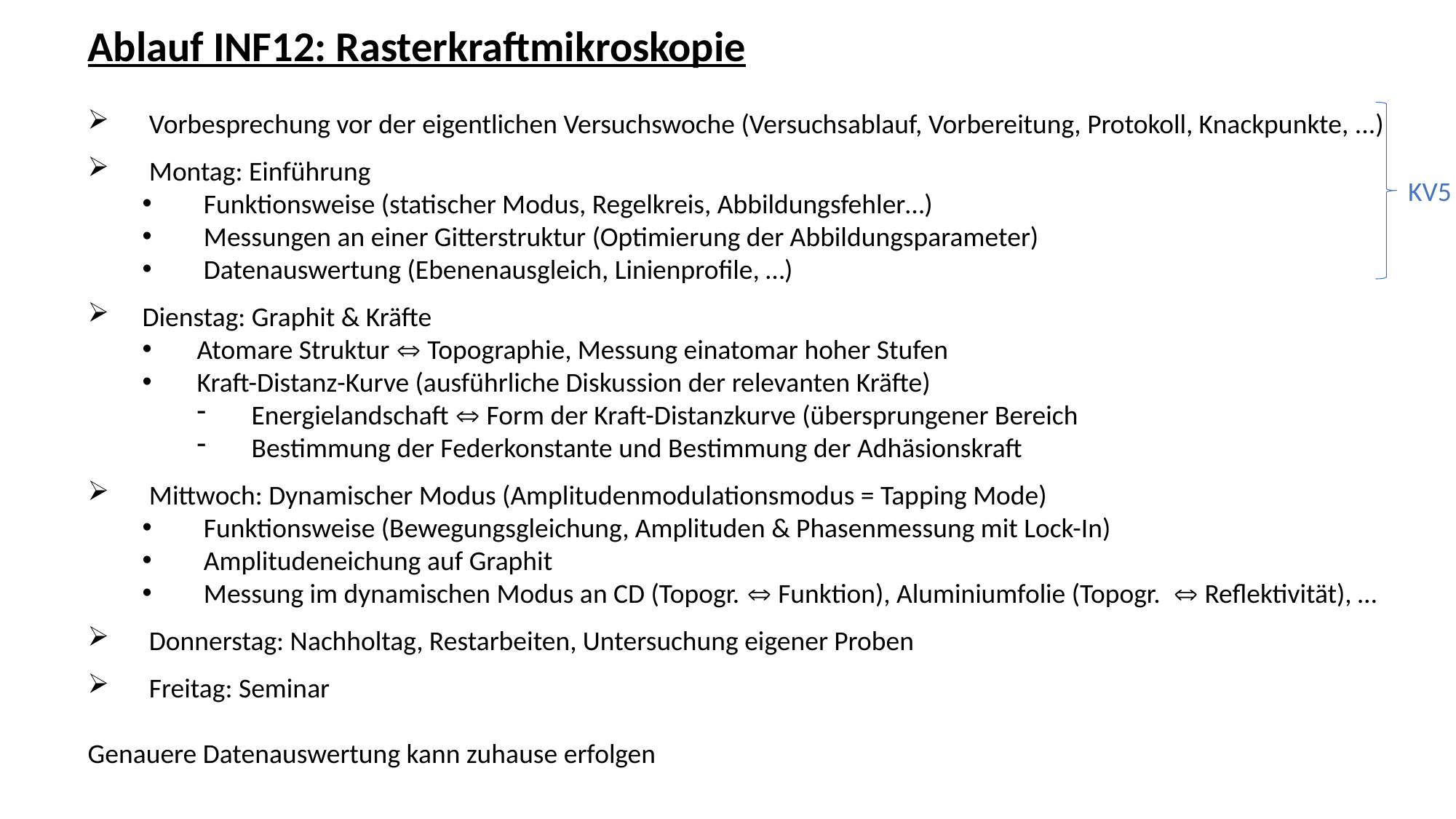

Ablauf INF12: Rasterkraftmikroskopie

Vorbesprechung vor der eigentlichen Versuchswoche (Versuchsablauf, Vorbereitung, Protokoll, Knackpunkte, ...)

Montag: Einführung
Funktionsweise (statischer Modus, Regelkreis, Abbildungsfehler…)
Messungen an einer Gitterstruktur (Optimierung der Abbildungsparameter)
Datenauswertung (Ebenenausgleich, Linienprofile, …)

Dienstag: Graphit & Kräfte
Atomare Struktur ⇔ Topographie, Messung einatomar hoher Stufen
Kraft-Distanz-Kurve (ausführliche Diskussion der relevanten Kräfte)
Energielandschaft ⇔ Form der Kraft-Distanzkurve (übersprungener Bereich
Bestimmung der Federkonstante und Bestimmung der Adhäsionskraft

Mittwoch: Dynamischer Modus (Amplitudenmodulationsmodus = Tapping Mode)
Funktionsweise (Bewegungsgleichung, Amplituden & Phasenmessung mit Lock-In)
Amplitudeneichung auf Graphit
Messung im dynamischen Modus an CD (Topogr. ⇔ Funktion), Aluminiumfolie (Topogr.  ⇔ Reflektivität), …

Donnerstag: Nachholtag, Restarbeiten, Untersuchung eigener Proben

Freitag: Seminar

Genauere Datenauswertung kann zuhause erfolgen

KV5